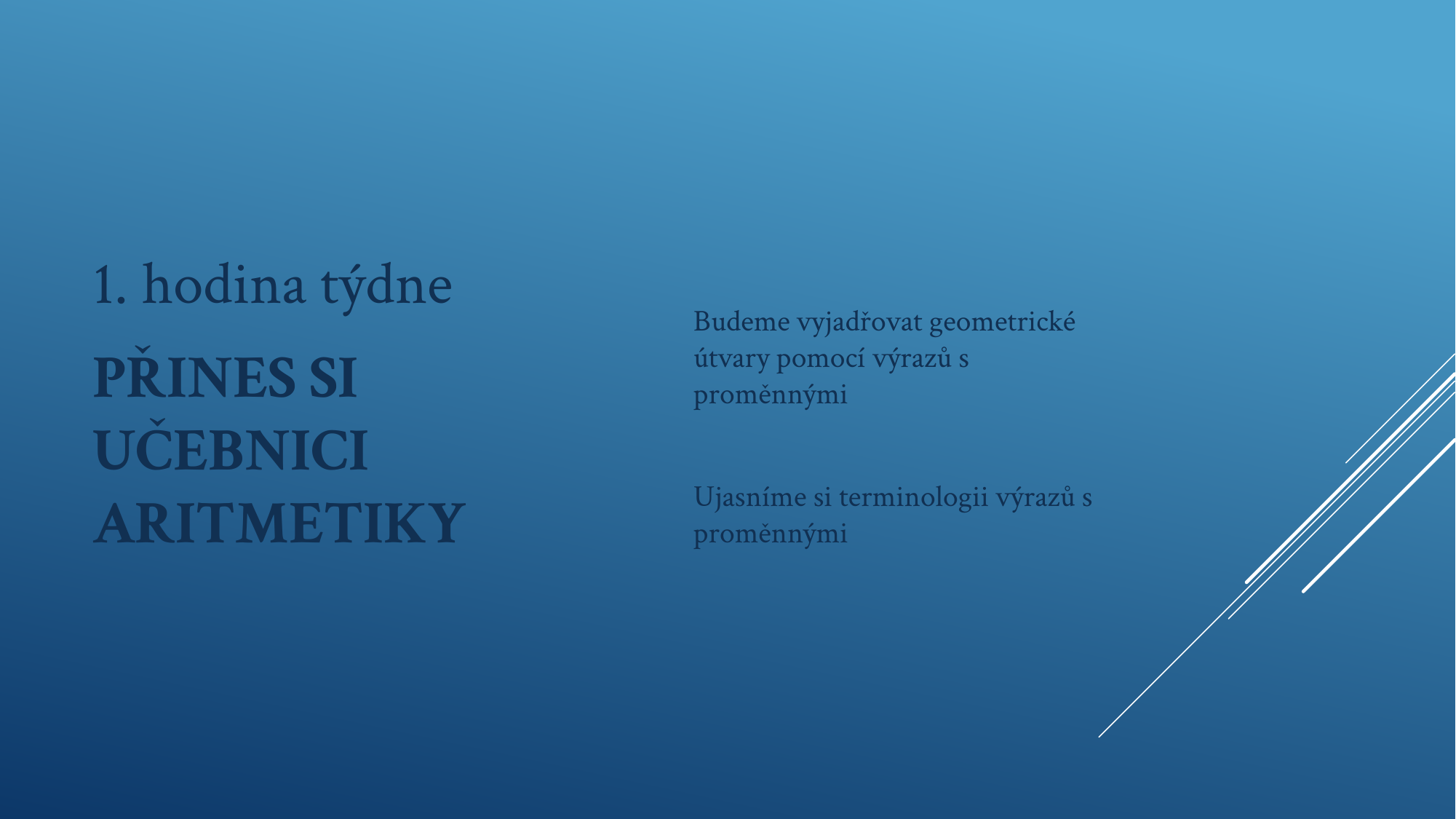

1. hodina týdne
PŘINES SI UČEBNICI ARITMETIKY
Budeme vyjadřovat geometrické útvary pomocí výrazů s proměnnými

Ujasníme si terminologii výrazů s proměnnými